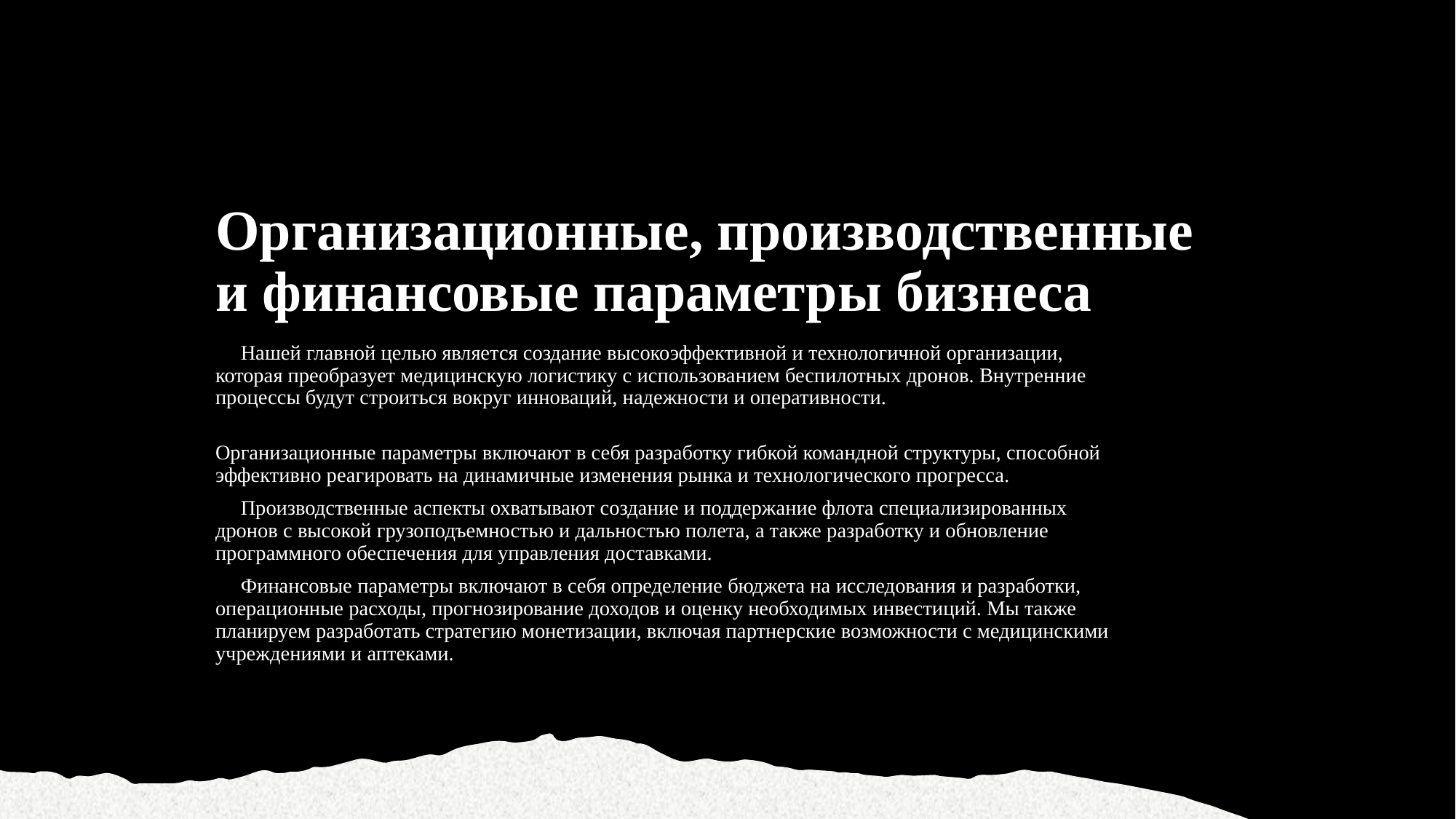

# Организационные, производственные и финансовые параметры бизнеса
Нашей главной целью является создание высокоэффективной и технологичной организации, которая преобразует медицинскую логистику с использованием беспилотных дронов. Внутренние процессы будут строиться вокруг инноваций, надежности и оперативности.
Организационные параметры включают в себя разработку гибкой командной структуры, способной эффективно реагировать на динамичные изменения рынка и технологического прогресса.
Производственные аспекты охватывают создание и поддержание флота специализированных дронов с высокой грузоподъемностью и дальностью полета, а также разработку и обновление программного обеспечения для управления доставками.
Финансовые параметры включают в себя определение бюджета на исследования и разработки, операционные расходы, прогнозирование доходов и оценку необходимых инвестиций. Мы также планируем разработать стратегию монетизации, включая партнерские возможности с медицинскими учреждениями и аптеками.